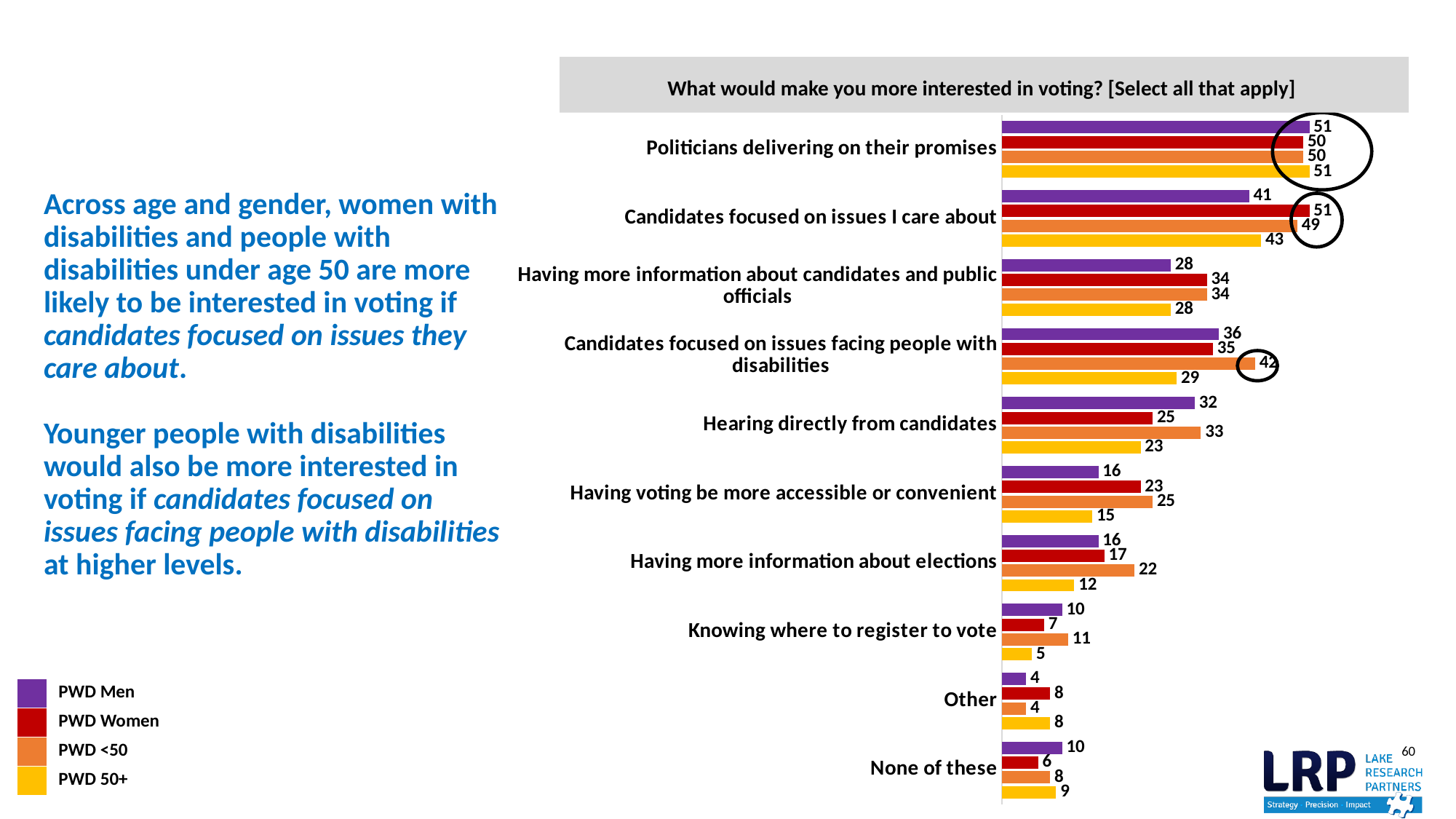

What would make you more interested in voting? [Select all that apply]
# Across age and gender, women with disabilities and people with disabilities under age 50 are more likely to be interested in voting if candidates focused on issues they care about. Younger people with disabilities would also be more interested in voting if candidates focused on issues facing people with disabilities at higher levels.

### Chart

| Category | Household | House/Apartment  | Series 3 | Series 4 |
|---|---|---|---|---|
| Politicians delivering on their promises | 51.0 | 50.0 | 50.0 | 51.0 |
| Candidates focused on issues I care about | 41.0 | 51.0 | 49.0 | 43.0 |
| Having more information about candidates and public officials | 28.000000000000004 | 34.0 | 34.0 | 28.000000000000004 |
| Candidates focused on issues facing people with disabilities | 36.0 | 35.0 | 42.0 | 28.999999999999996 |
| Hearing directly from candidates | 32.0 | 25.0 | 33.0 | 23.0 |
| Having voting be more accessible or convenient | 16.0 | 23.0 | 25.0 | 15.0 |
| Having more information about elections | 16.0 | 17.0 | 22.0 | 12.0 |
| Knowing where to register to vote | 10.0 | 7.000000000000001 | 11.0 | 5.0 |
| Other | 4.0 | 8.0 | 4.0 | 8.0 |
| None of these | 10.0 | 6.0 | 8.0 | 9.0 |

|  | PWD Men |
| --- | --- |
|  | PWD Women |
|  | PWD <50 |
|  | PWD 50+ |